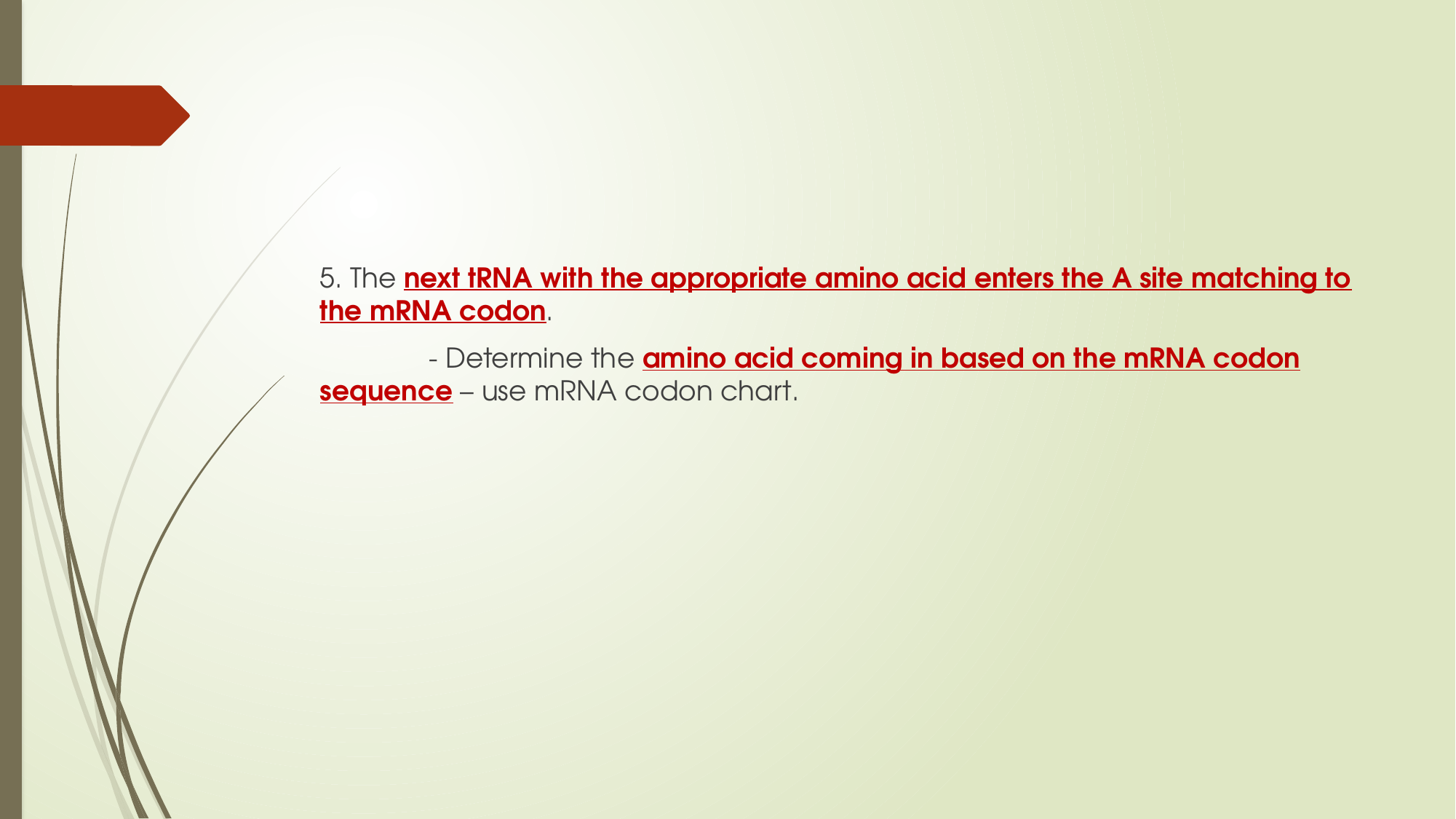

#
5. The next tRNA with the appropriate amino acid enters the A site matching to the mRNA codon.
	- Determine the amino acid coming in based on the mRNA codon sequence – use mRNA codon chart.